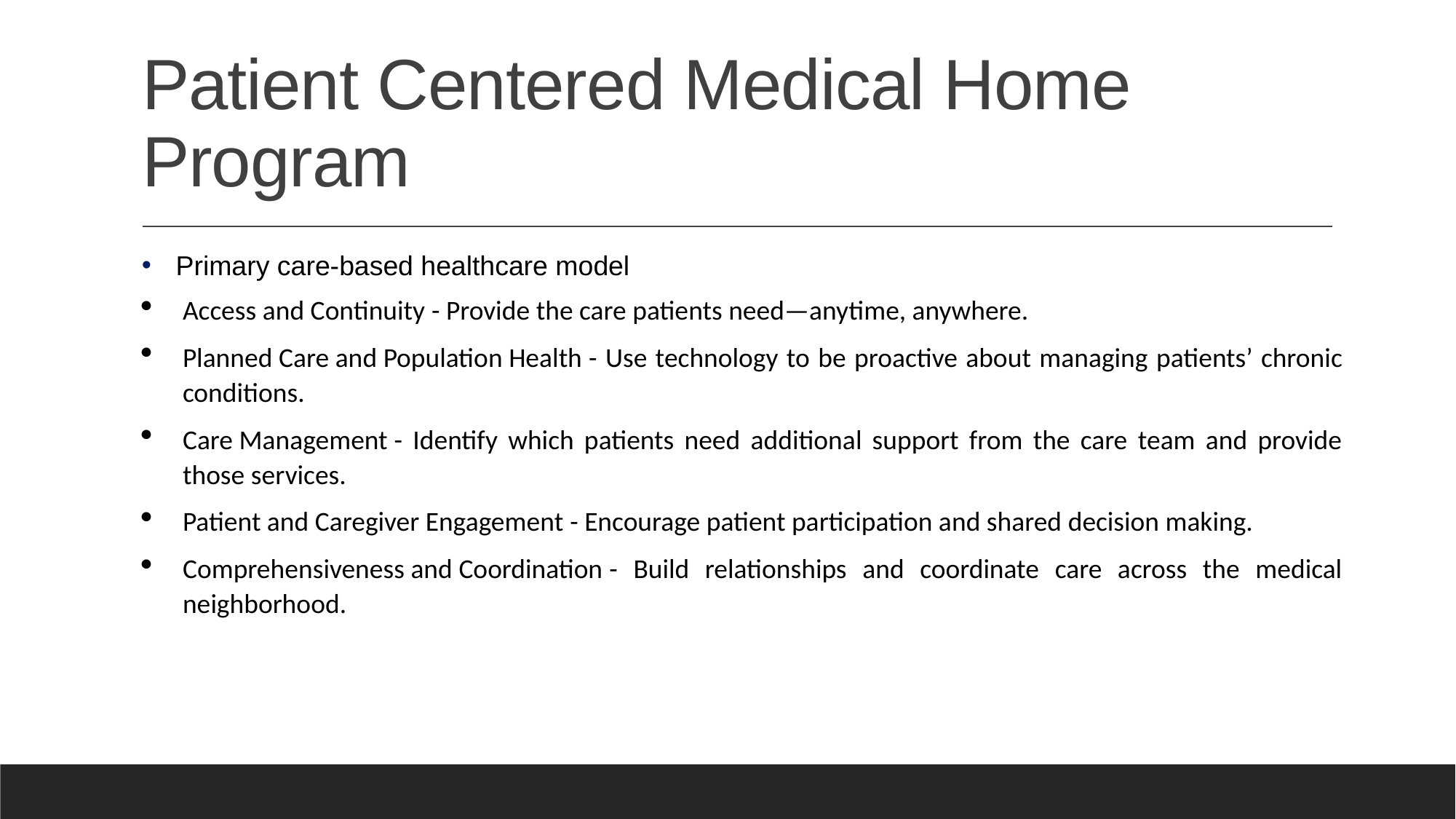

# Patient Centered Medical Home Program
Primary care-based healthcare model
Access and Continuity - Provide the care patients need—anytime, anywhere.
Planned Care and Population Health - Use technology to be proactive about managing patients’ chronic conditions.
Care Management - Identify which patients need additional support from the care team and provide those services.
Patient and Caregiver Engagement - Encourage patient participation and shared decision making.
Comprehensiveness and Coordination - Build relationships and coordinate care across the medical neighborhood.